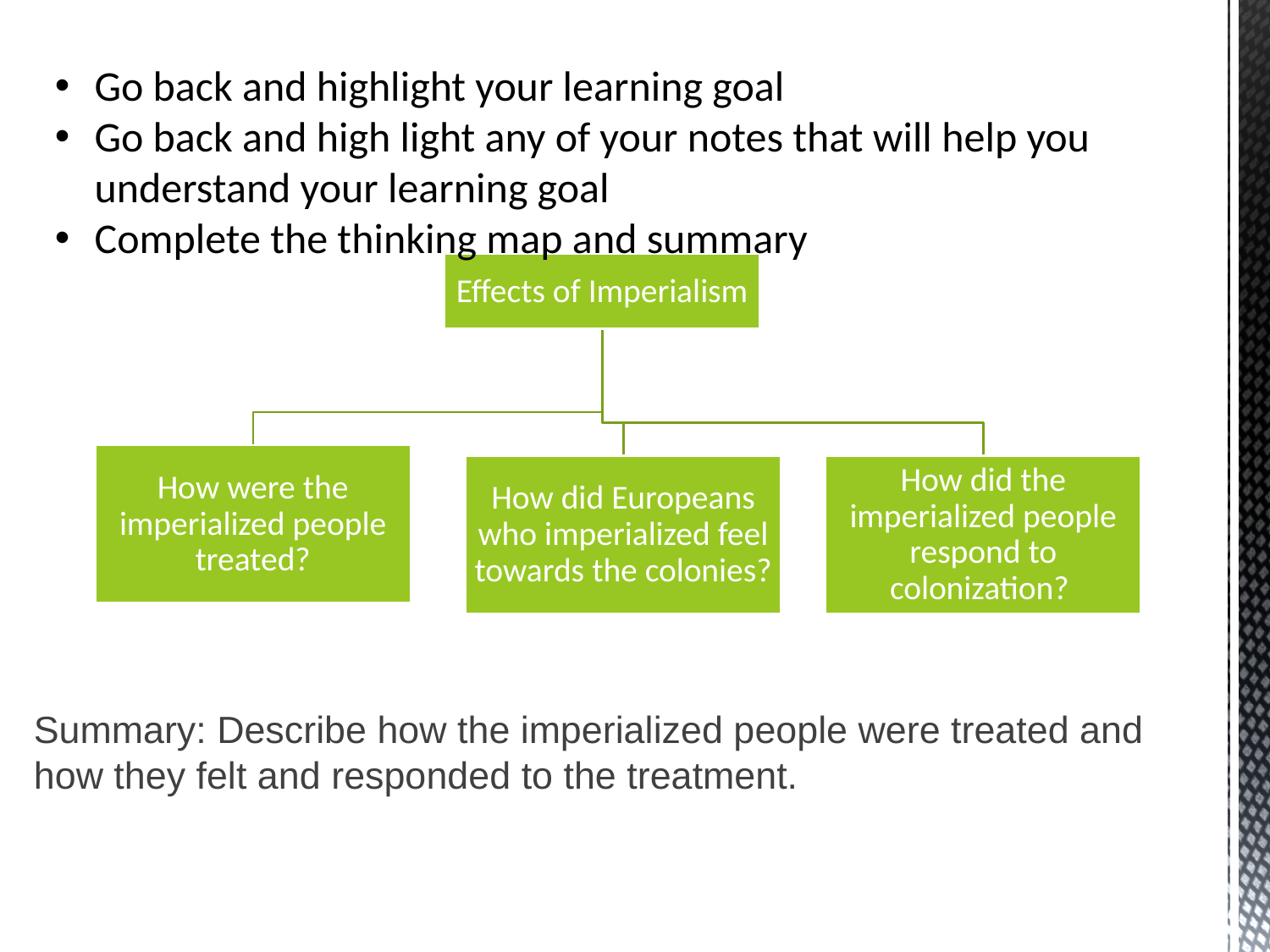

Go back and highlight your learning goal
Go back and high light any of your notes that will help you understand your learning goal
Complete the thinking map and summary
Effects of Imperialism
How were the imperialized people treated?
How did Europeans who imperialized feel towards the colonies?
How did the imperialized people respond to colonization?
# Summary: Describe how the imperialized people were treated and how they felt and responded to the treatment.